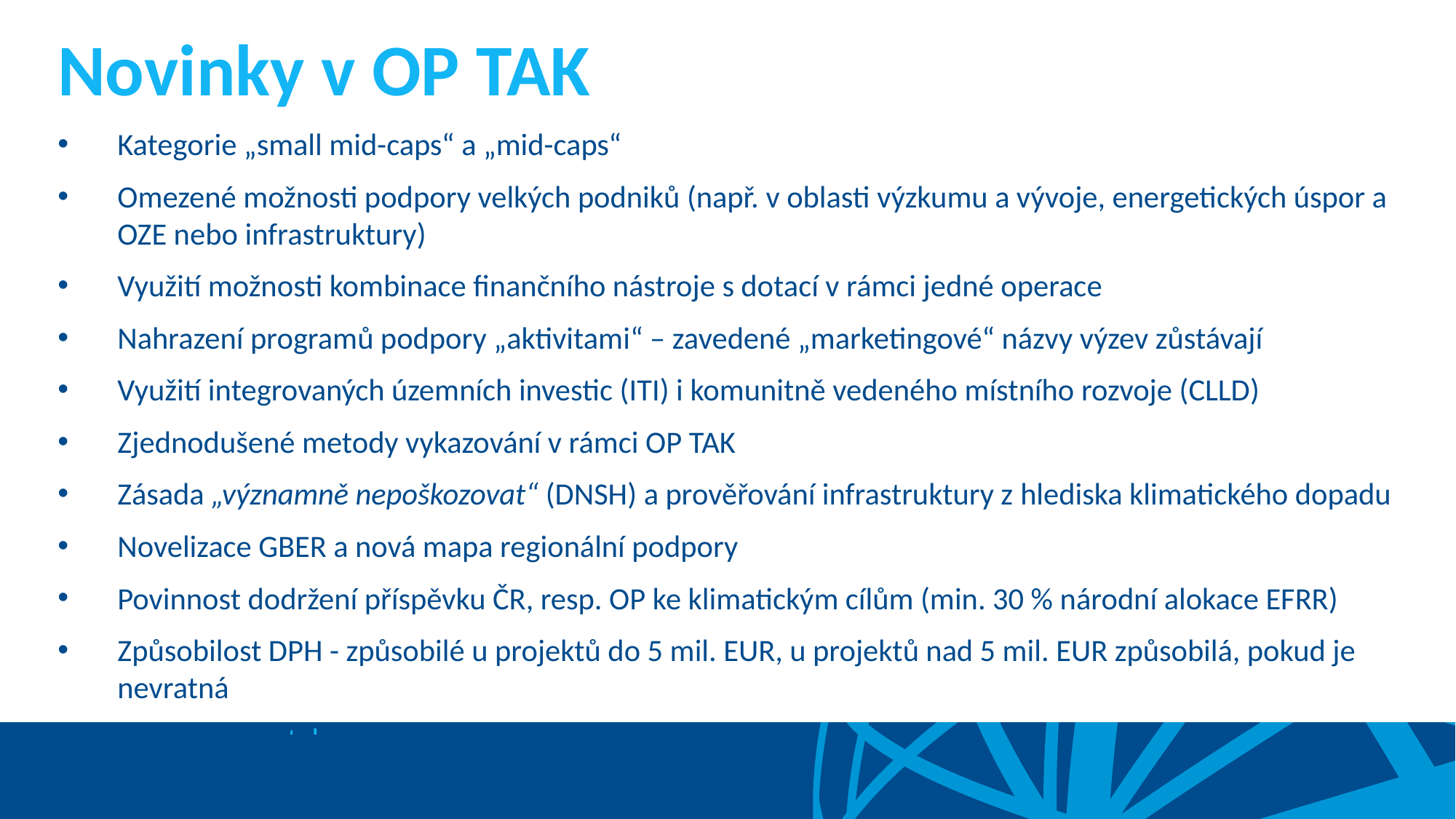

# Novinky v OP TAK
Kategorie „small mid-caps“ a „mid-caps“
Omezené možnosti podpory velkých podniků (např. v oblasti výzkumu a vývoje, energetických úspor a OZE nebo infrastruktury)
Využití možnosti kombinace finančního nástroje s dotací v rámci jedné operace
Nahrazení programů podpory „aktivitami“ – zavedené „marketingové“ názvy výzev zůstávají
Využití integrovaných územních investic (ITI) i komunitně vedeného místního rozvoje (CLLD)
Zjednodušené metody vykazování v rámci OP TAK
Zásada „významně nepoškozovat“ (DNSH) a prověřování infrastruktury z hlediska klimatického dopadu
Novelizace GBER a nová mapa regionální podpory
Povinnost dodržení příspěvku ČR, resp. OP ke klimatickým cílům (min. 30 % národní alokace EFRR)
Způsobilost DPH - způsobilé u projektů do 5 mil. EUR, u projektů nad 5 mil. EUR způsobilá, pokud je nevratná
Web www.optak.cz